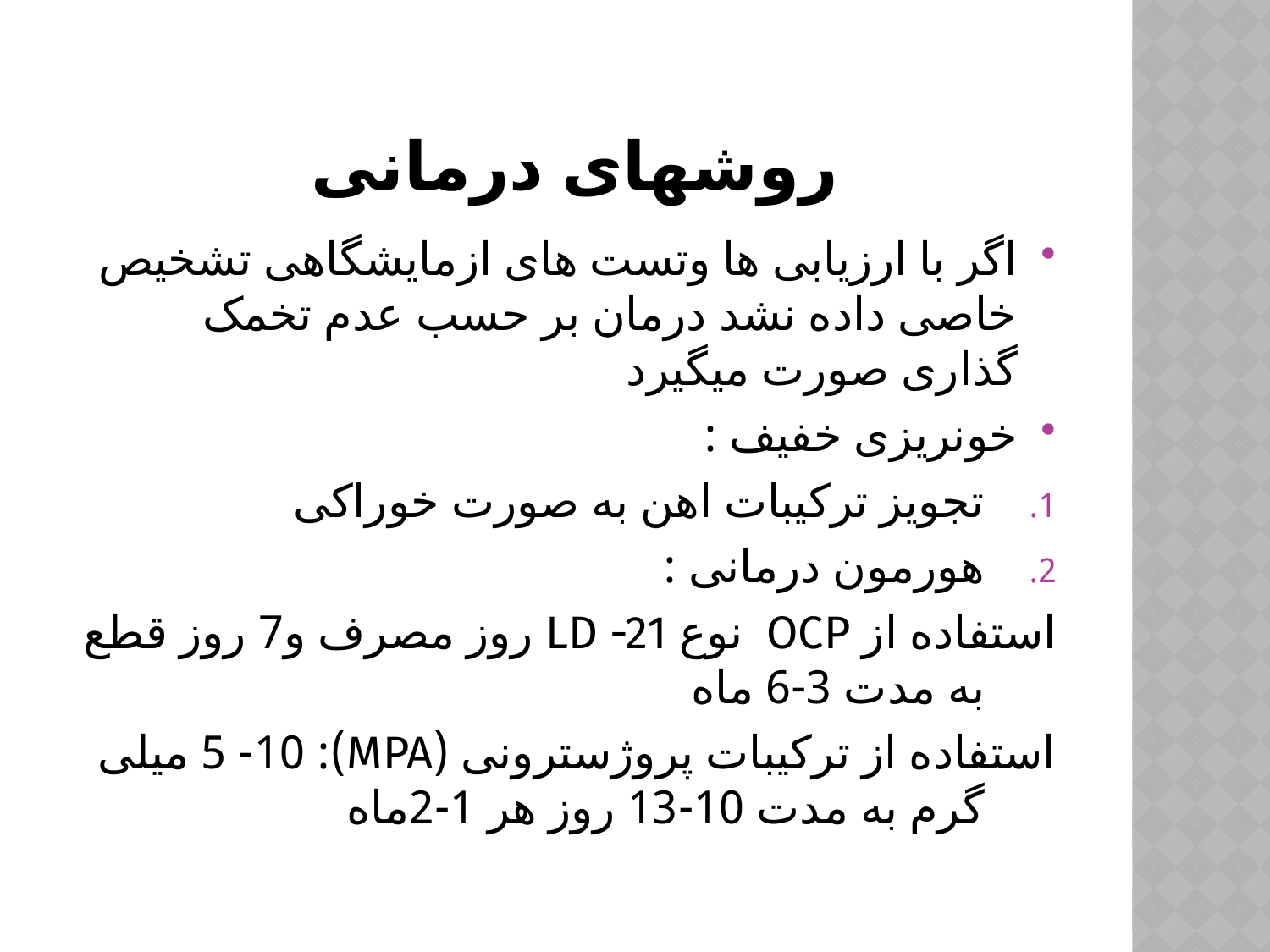

# روشهای درمانی
اگر با ارزیابی ها وتست های ازمایشگاهی تشخیص خاصی داده نشد درمان بر حسب عدم تخمک گذاری صورت میگیرد
خونریزی خفیف :
تجویز ترکیبات اهن به صورت خوراکی
هورمون درمانی :
استفاده از OCP  نوع LD -21 روز مصرف و7 روز قطع به مدت 3-6 ماه
استفاده از ترکیبات پروژسترونی (MPA): 5 -10 میلی گرم به مدت 10-13 روز هر 1-2ماه